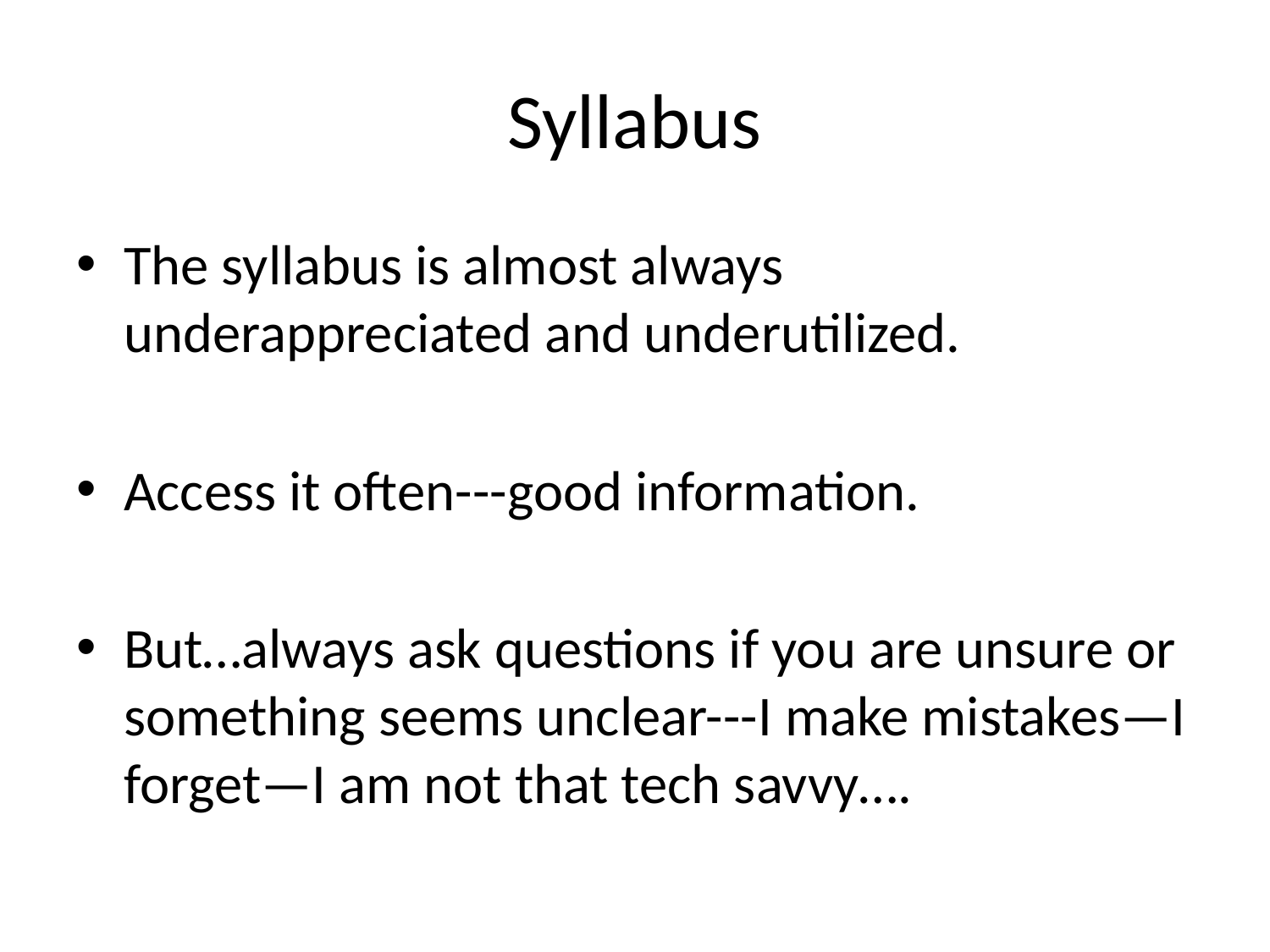

# Syllabus
The syllabus is almost always underappreciated and underutilized.

Access it often---good information.

But…always ask questions if you are unsure or something seems unclear---I make mistakes—I forget—I am not that tech savvy….